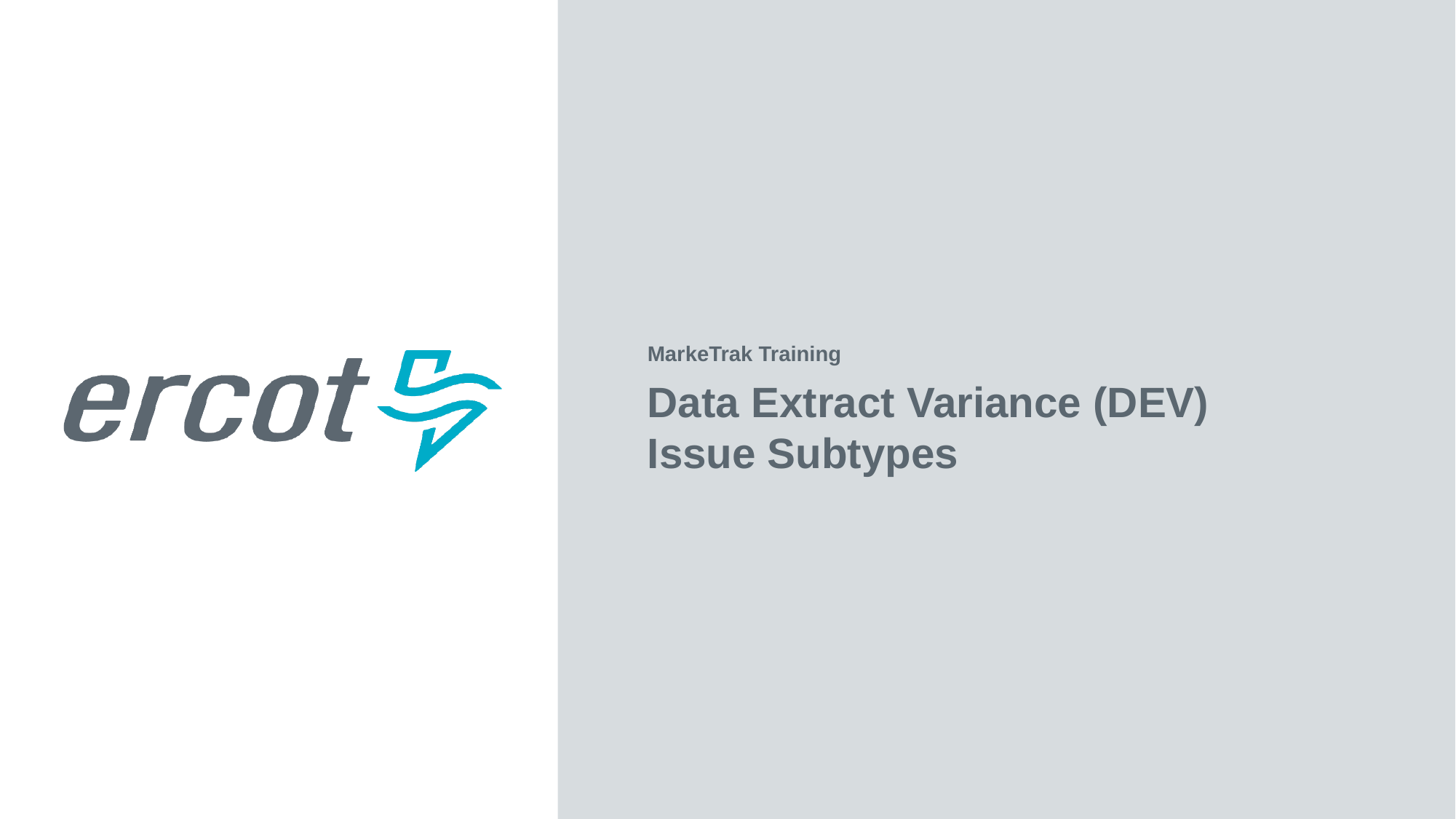

MarkeTrak Training
Data Extract Variance (DEV) Issue Subtypes